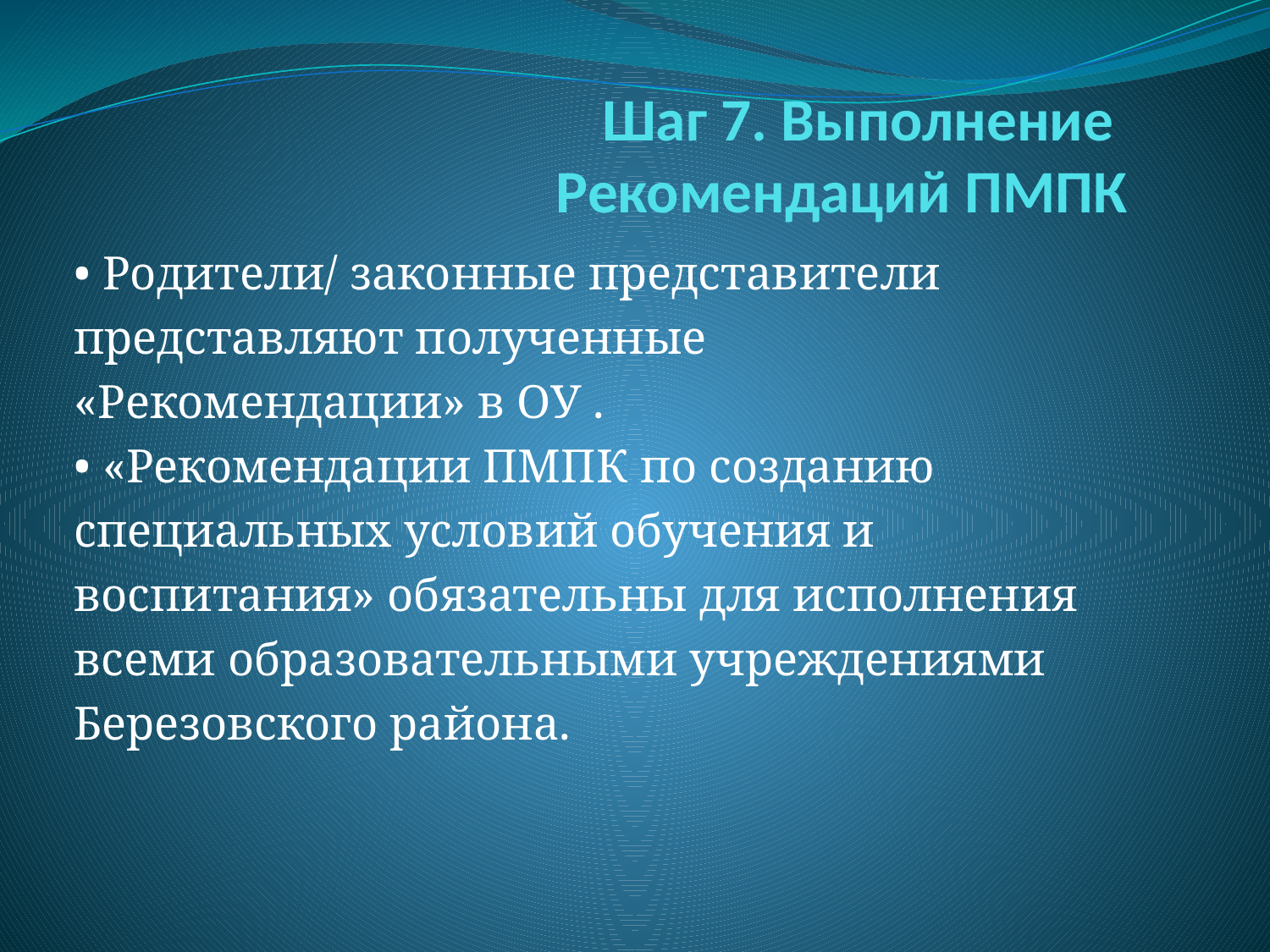

# Шаг 7. Выполнение Рекомендаций ПМПК
• Родители/ законные представители
представляют полученные
«Рекомендации» в ОУ .
• «Рекомендации ПМПК по созданию
специальных условий обучения и
воспитания» обязательны для исполнения
всеми образовательными учреждениями
Березовского района.